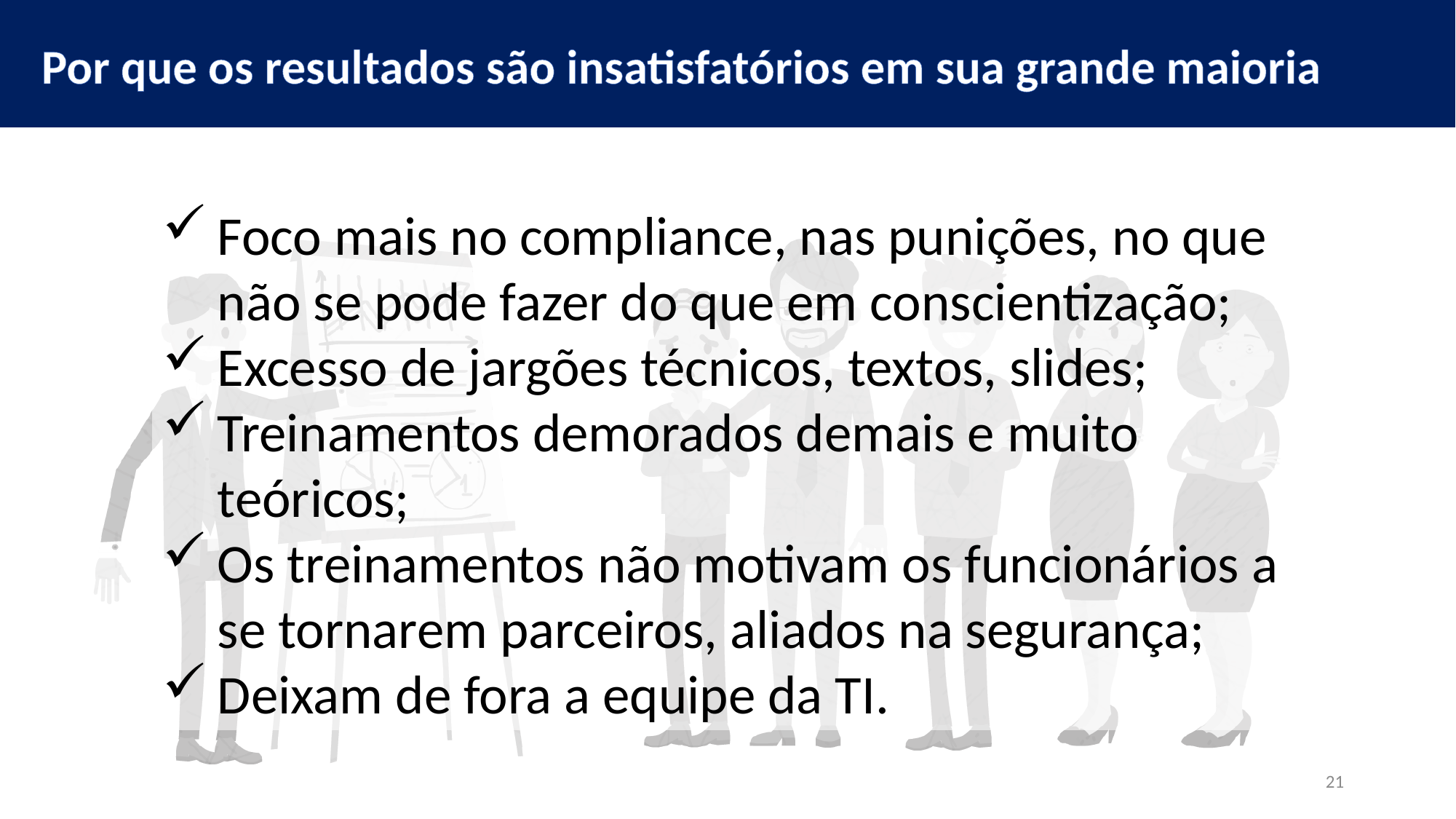

Por que os resultados são insatisfatórios em sua grande maioria
Foco mais no compliance, nas punições, no que não se pode fazer do que em conscientização;
Excesso de jargões técnicos, textos, slides;
Treinamentos demorados demais e muito teóricos;
Os treinamentos não motivam os funcionários a se tornarem parceiros, aliados na segurança;
Deixam de fora a equipe da TI.

21